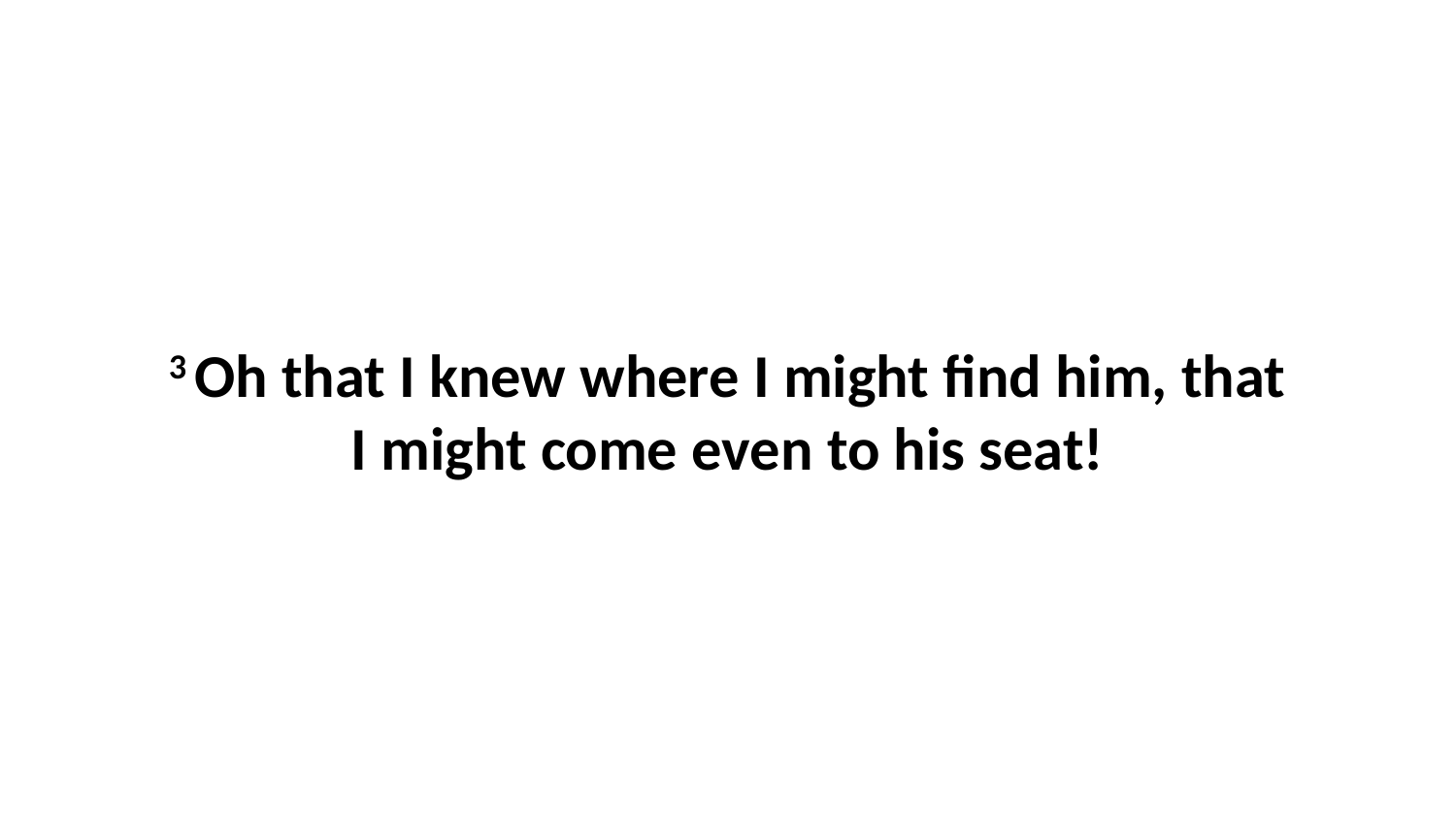

3 Oh that I knew where I might find him, that I might come even to his seat!